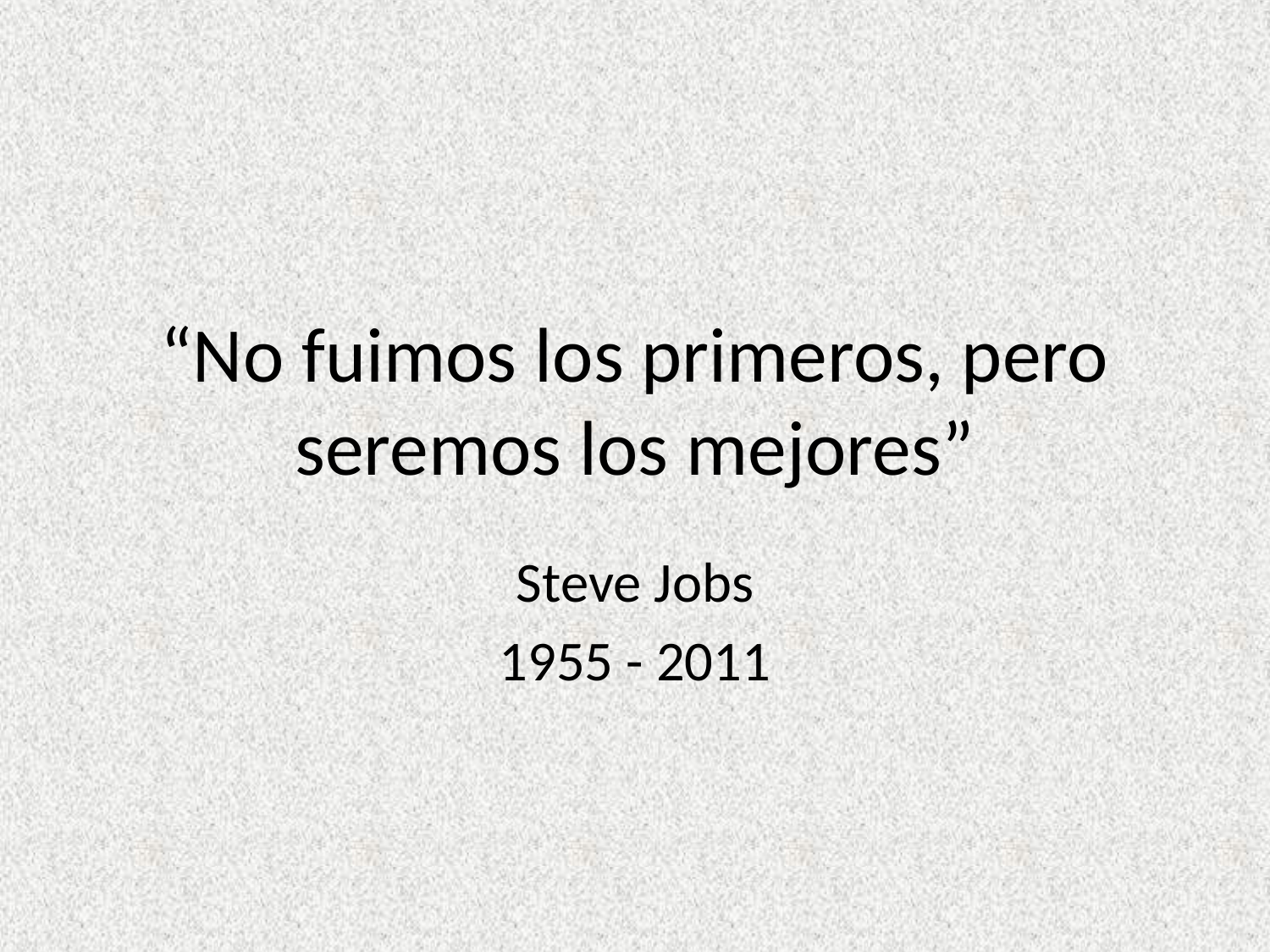

# “No fuimos los primeros, pero seremos los mejores”
Steve Jobs
1955 - 2011